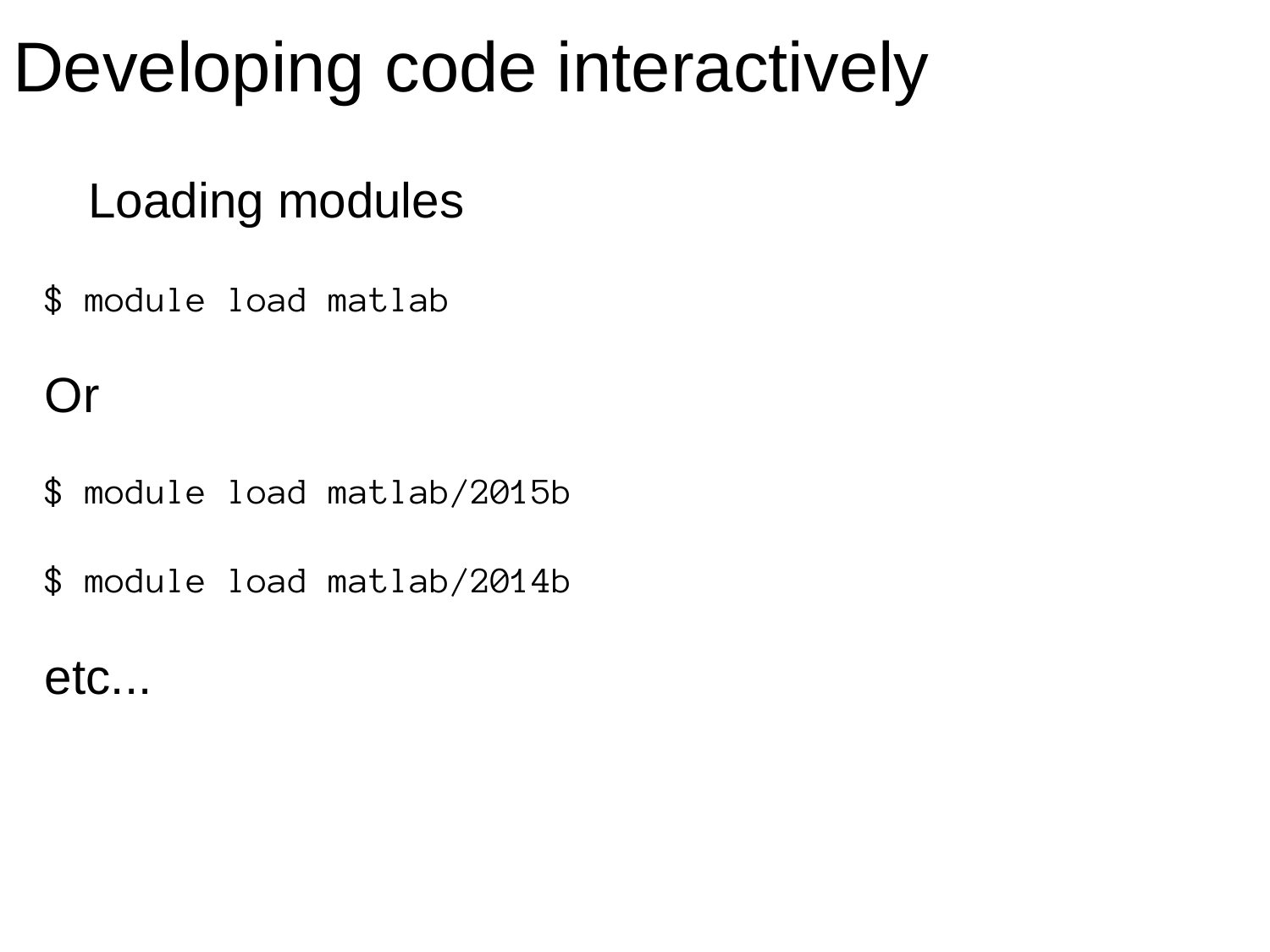

Developing code interactively
Loading modules

$ module load matlab

Or

$ module load matlab/2015b

$ module load matlab/2014b

etc...